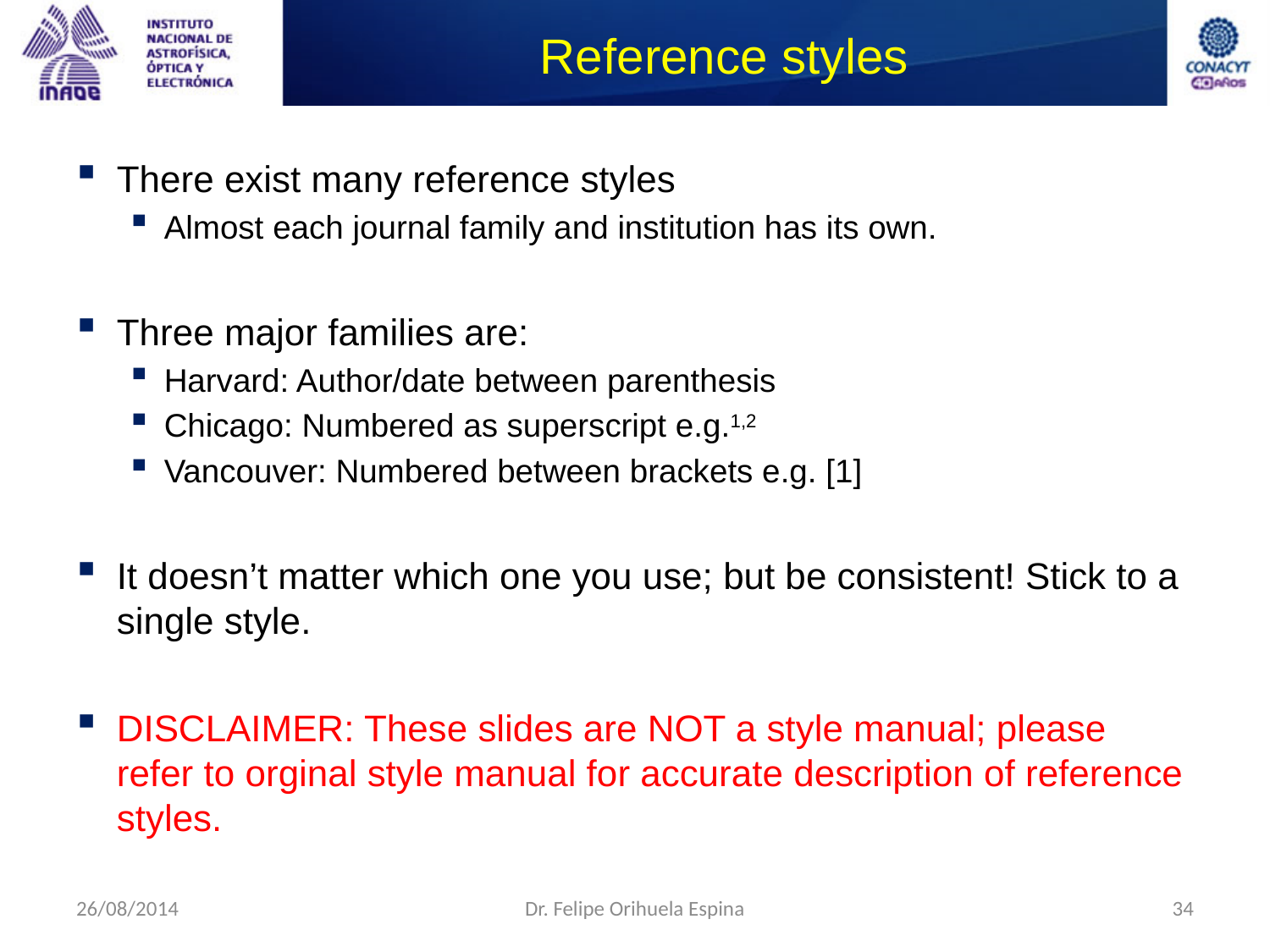

# Reference styles
There exist many reference styles
Almost each journal family and institution has its own.

Three major families are:
Harvard: Author/date between parenthesis
Chicago: Numbered as superscript e.g.1,2
Vancouver: Numbered between brackets e.g. [1]

It doesn’t matter which one you use; but be consistent! Stick to a single style.

DISCLAIMER: These slides are NOT a style manual; please refer to orginal style manual for accurate description of reference styles.
26/08/2014
Dr. Felipe Orihuela Espina
34